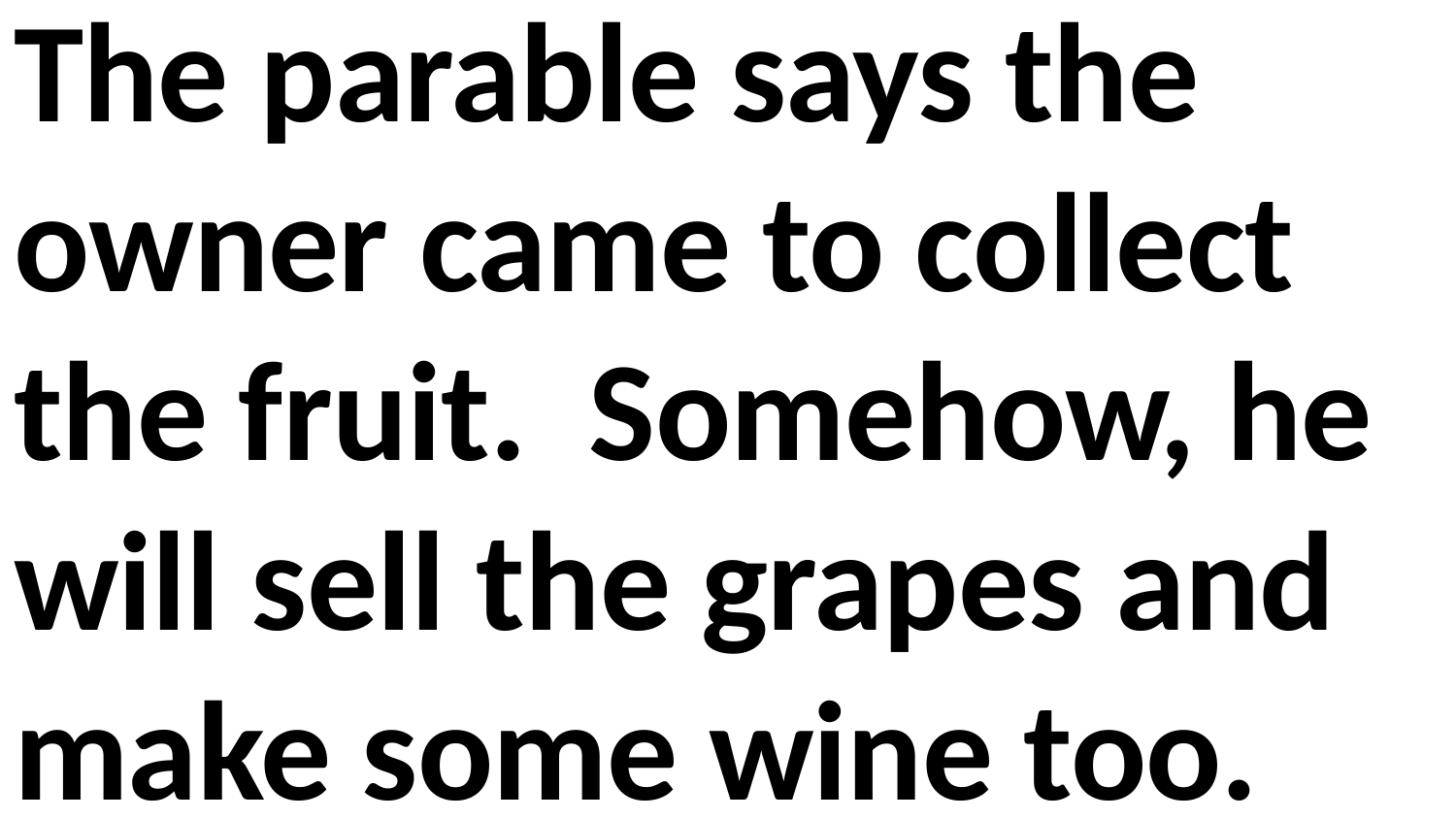

The parable says the owner came to collect the fruit.  Somehow, he will sell the grapes and make some wine too.